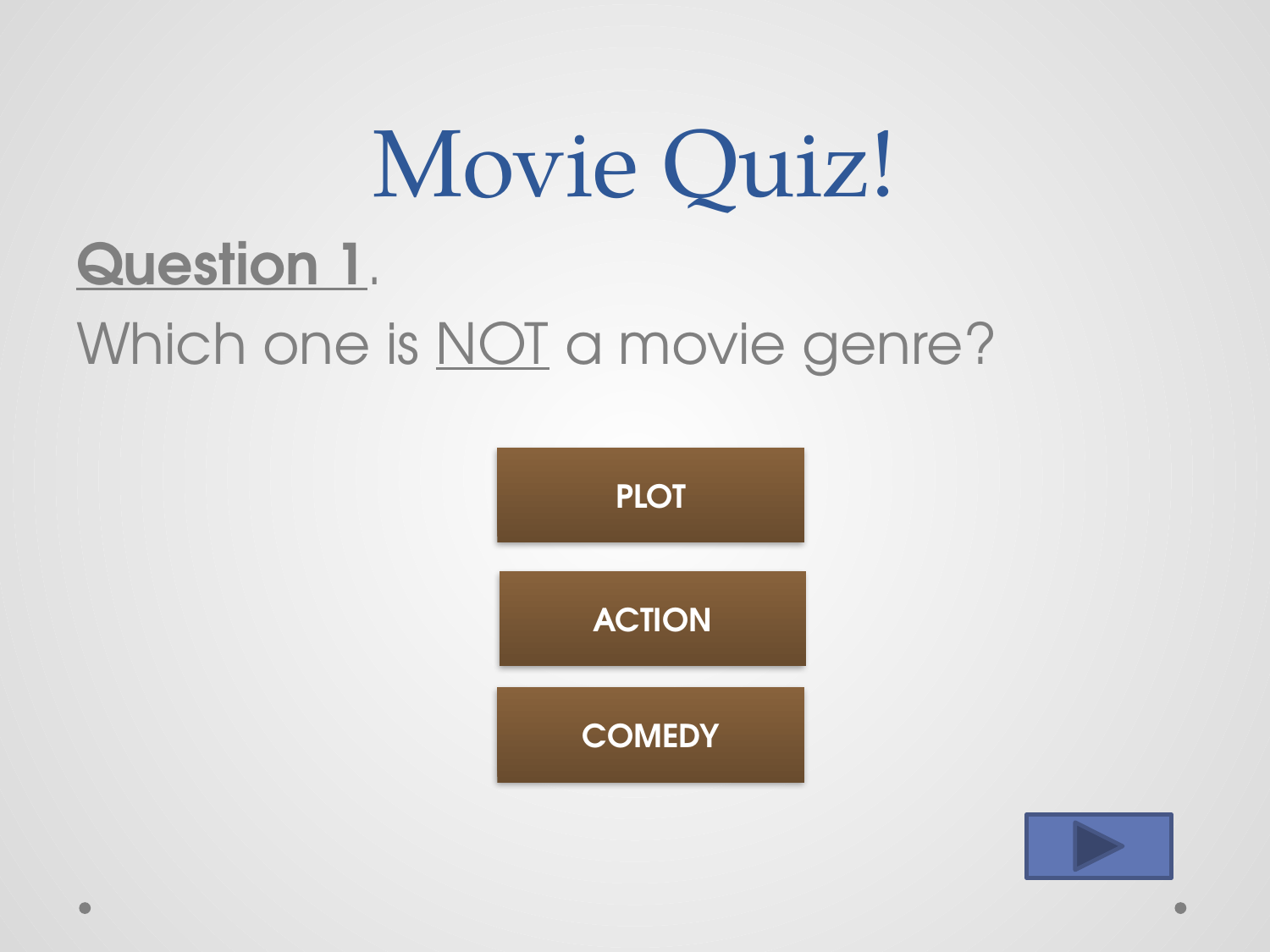

# Movie Quiz!
Question 1.
Which one is NOT a movie genre?

PLOT
ACTION
COMEDY